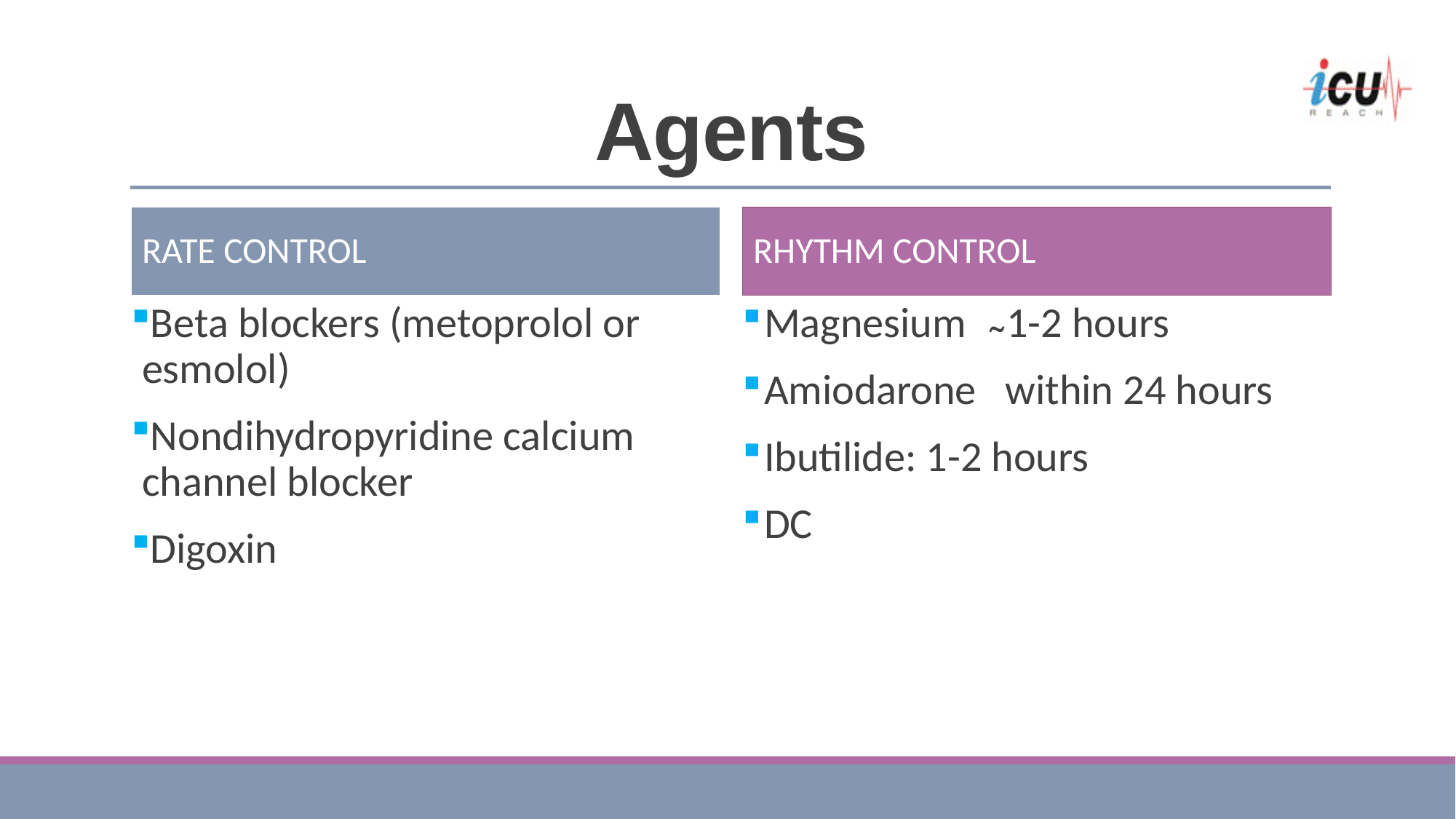

# Agents
RATE CONTROL
RHYTHM CONTROL
Beta blockers (metoprolol or esmolol)
Nondihydropyridine calcium channel blocker
Digoxin

Magnesium   ̴ 1-2 hours
Amiodarone   within 24 hours
Ibutilide: 1-2 hours
DC